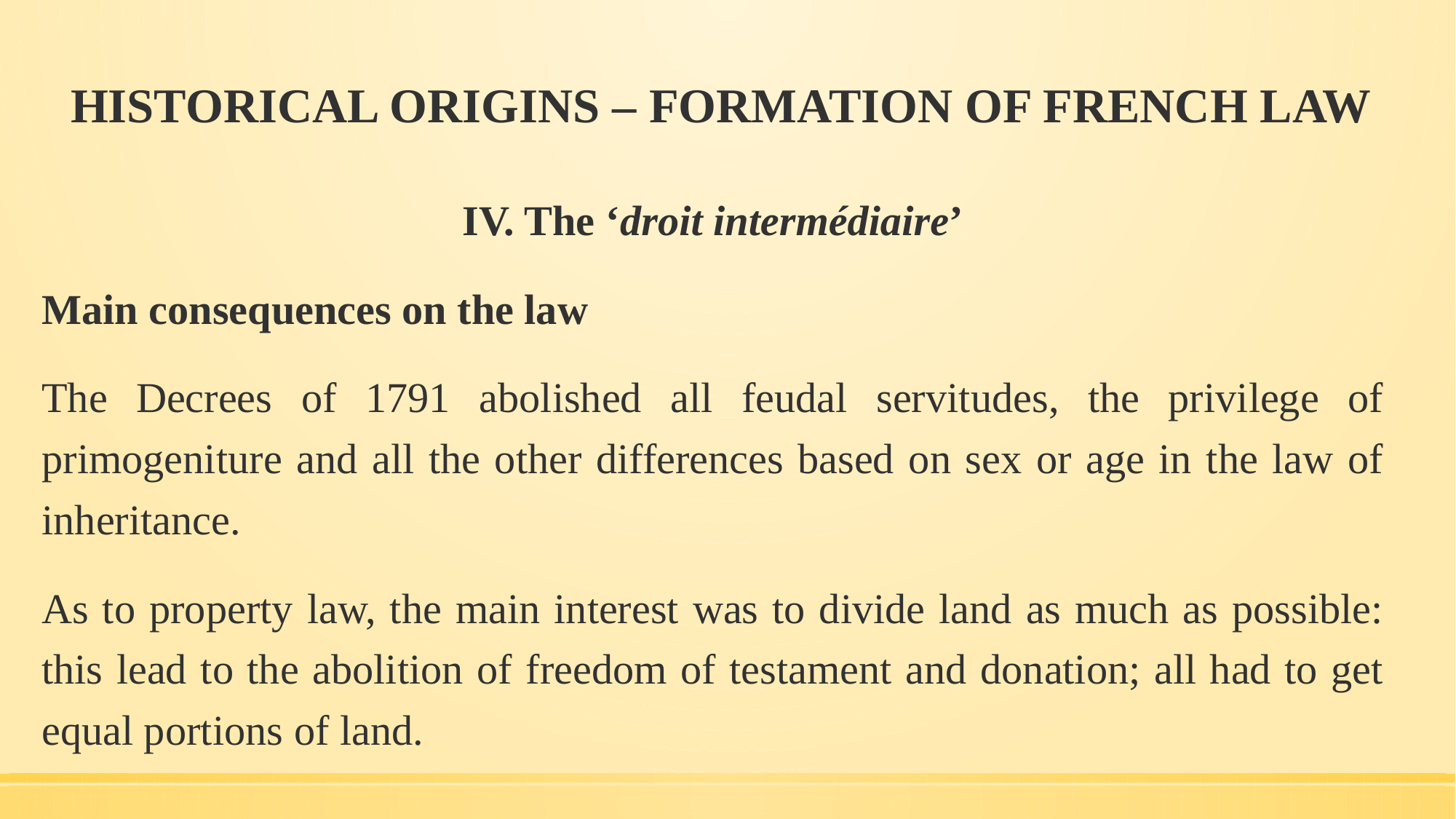

# HISTORICAL ORIGINS – FORMATION OF FRENCH LAW
IV. The ‘droit intermédiaire’
Main consequences on the law
The Decrees of 1791 abolished all feudal servitudes, the privilege of primogeniture and all the other differences based on sex or age in the law of inheritance.
As to property law, the main interest was to divide land as much as possible: this lead to the abolition of freedom of testament and donation; all had to get equal portions of land.